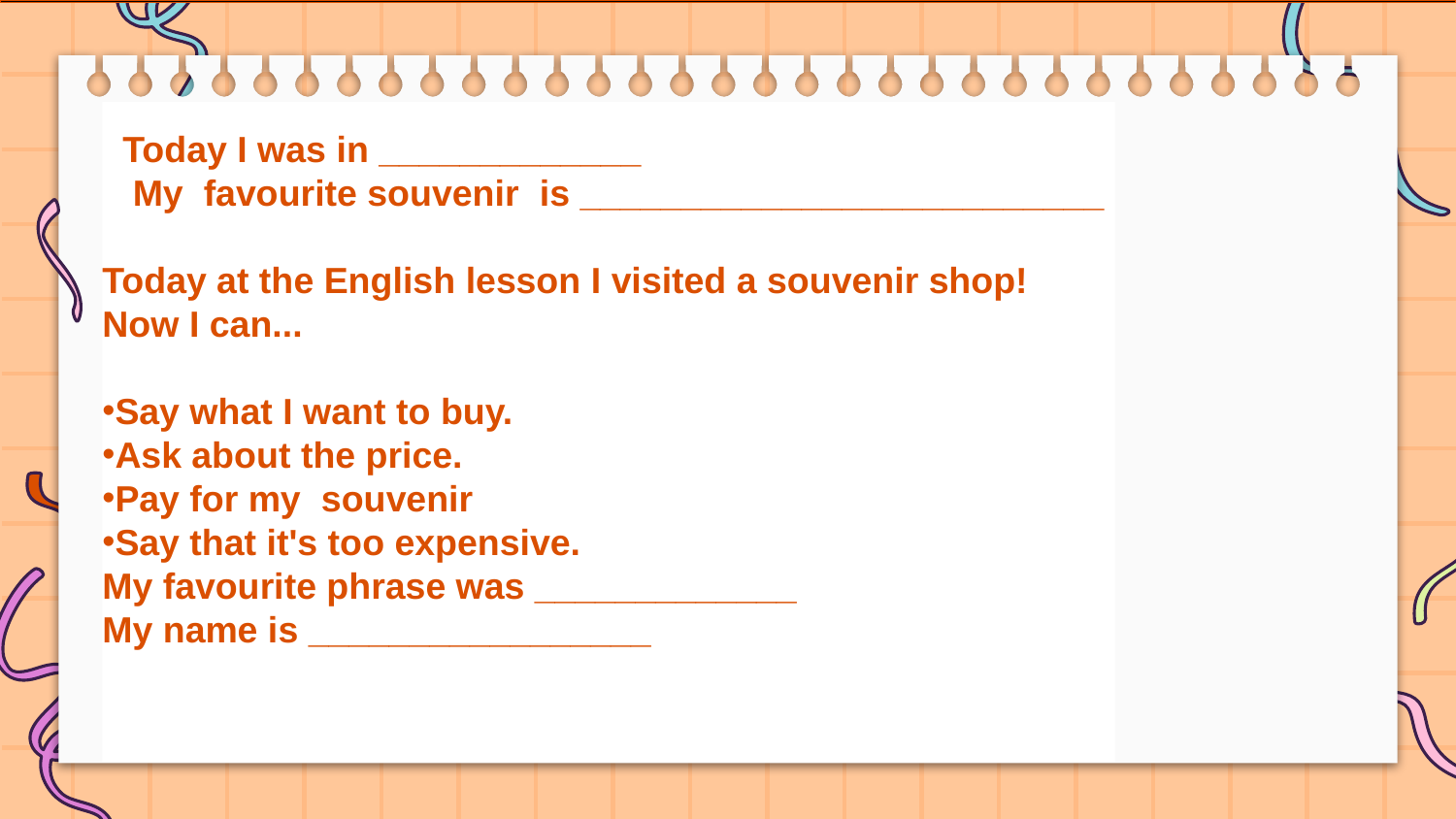

Today I was in _____________
   My  favourite souvenir  is __________________________

Today at the English lesson I visited a souvenir shop!
Now I can...

Say what I want to buy.
Ask about the price.
Pay for my  souvenir
Say that it's too expensive.
My favourite phrase was _____________
My name is _________________